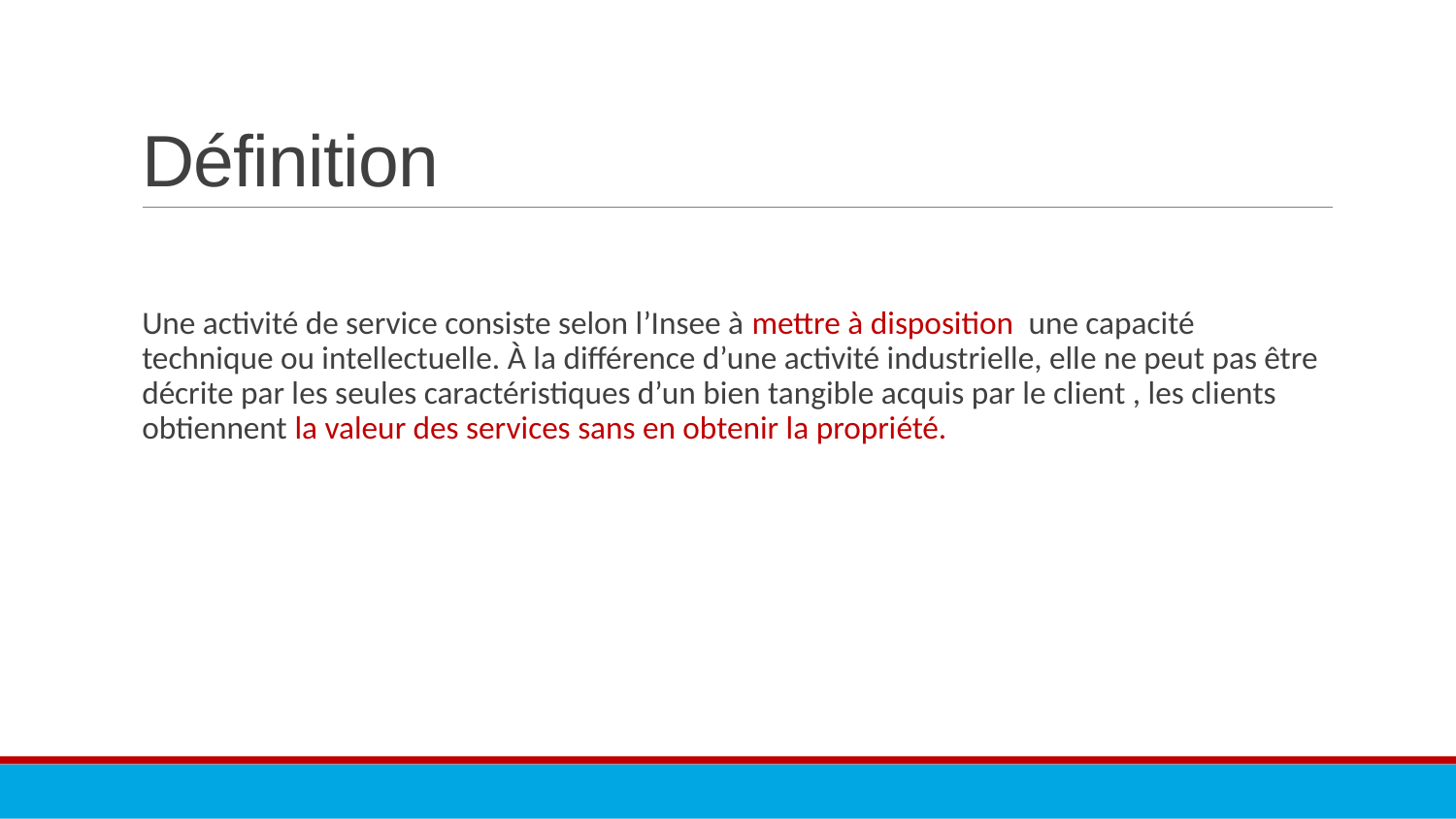

# Définition
Une activité de service consiste selon l’Insee à mettre à disposition  une capacité technique ou intellectuelle. À la différence d’une activité industrielle, elle ne peut pas être décrite par les seules caractéristiques d’un bien tangible acquis par le client , les clients obtiennent la valeur des services sans en obtenir la propriété.